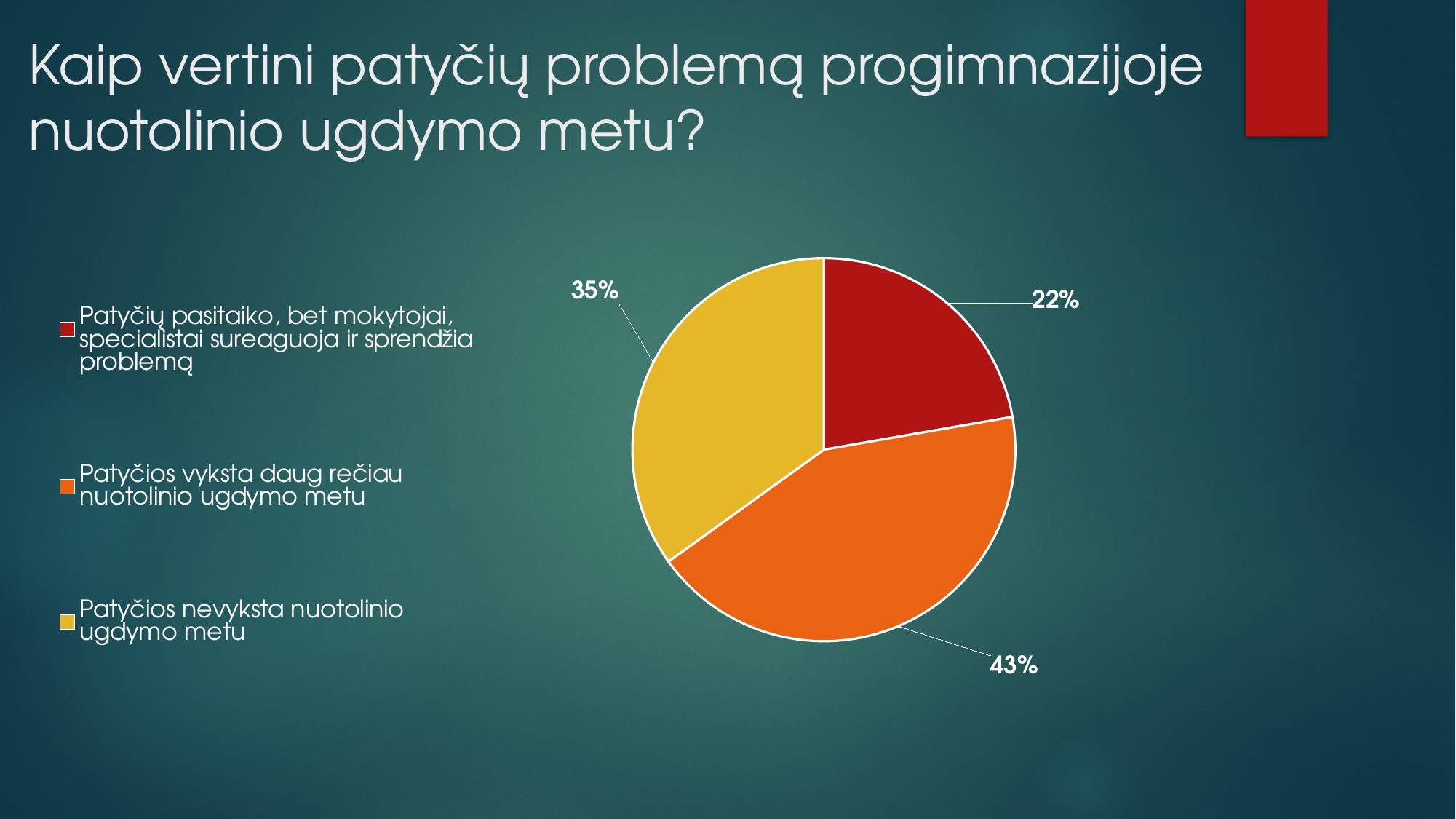

# Kaip vertini patyčių problemą progimnazijoje nuotolinio ugdymo metu?

### Chart

| Category | Stulpelis1 |
|---|---|
| Patyčių pasitaiko, bet mokytojai, specialistai sureaguoja ir sprendžia problemą | 65.0 |
| Patyčios vyksta daug rečiau nuotolinio ugdymo metu  | 125.0 |
| Patyčios nevyksta nuotolinio ugdymo metu | 102.0 |